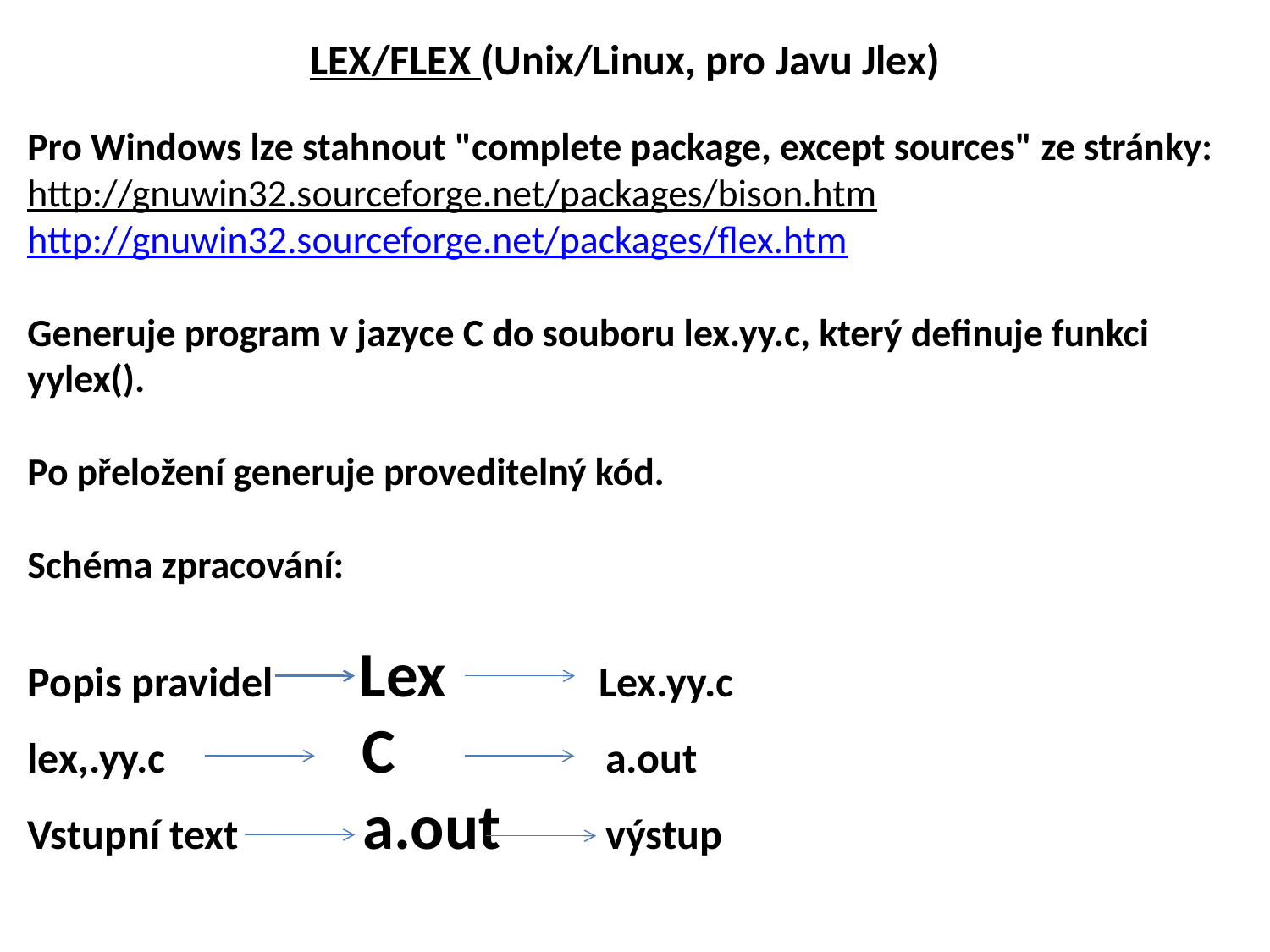

LEX/FLEX (Unix/Linux, pro Javu Jlex)

Pro Windows lze stahnout "complete package, except sources" ze stránky:
http://gnuwin32.sourceforge.net/packages/bison.htm
http://gnuwin32.sourceforge.net/packages/flex.htm
Generuje program v jazyce C do souboru lex.yy.c, který definuje funkci yylex().

Po přeložení generuje proveditelný kód.

Schéma zpracování:

Popis pravidel         Lex                Lex.yy.c
lex,.yy.c                C                      a.out
Vstupní text             a.out           výstup